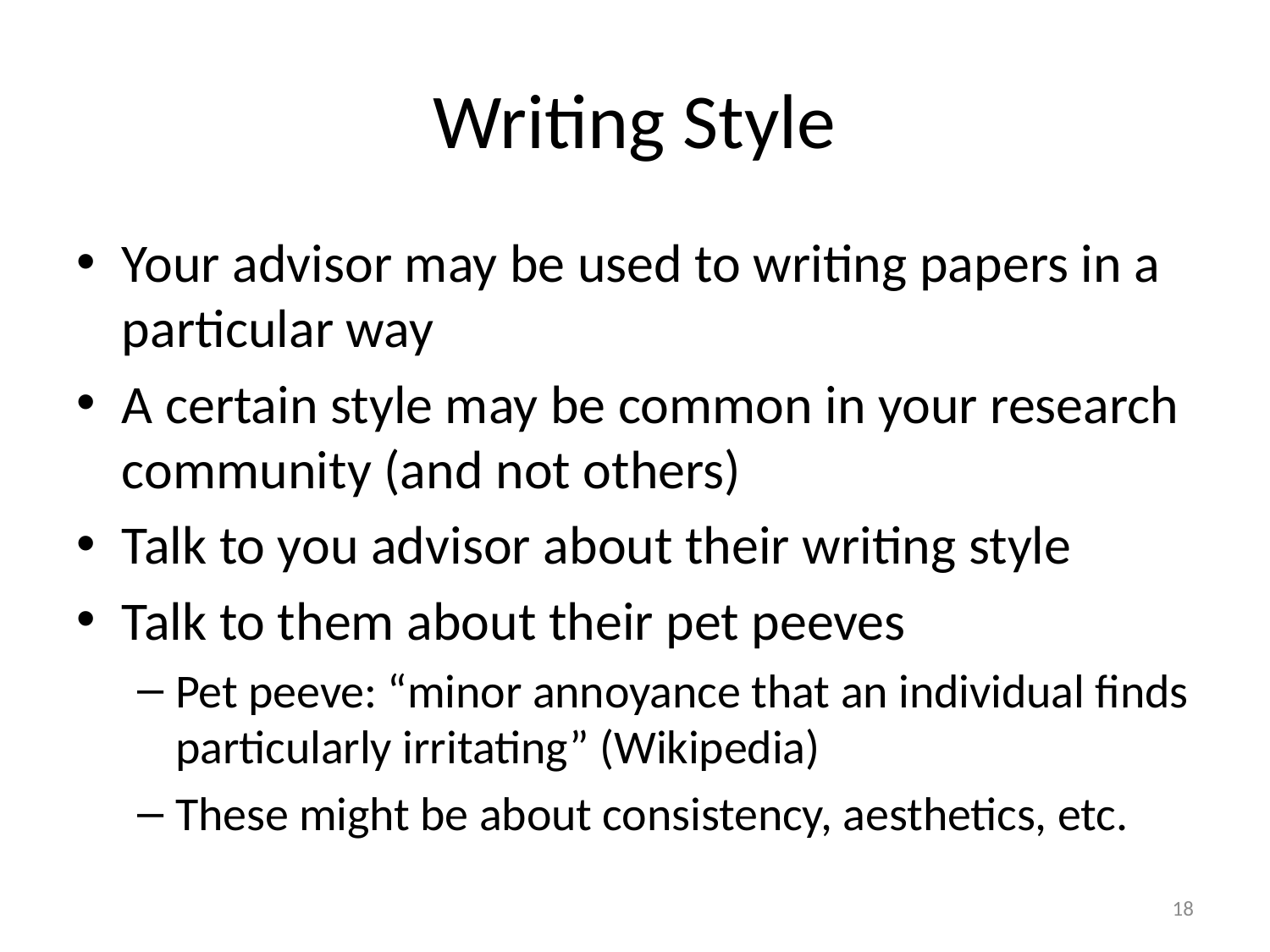

# Writing Style
Your advisor may be used to writing papers in a particular way
A certain style may be common in your research community (and not others)
Talk to you advisor about their writing style
Talk to them about their pet peeves
Pet peeve: “minor annoyance that an individual finds particularly irritating” (Wikipedia)
These might be about consistency, aesthetics, etc.
18